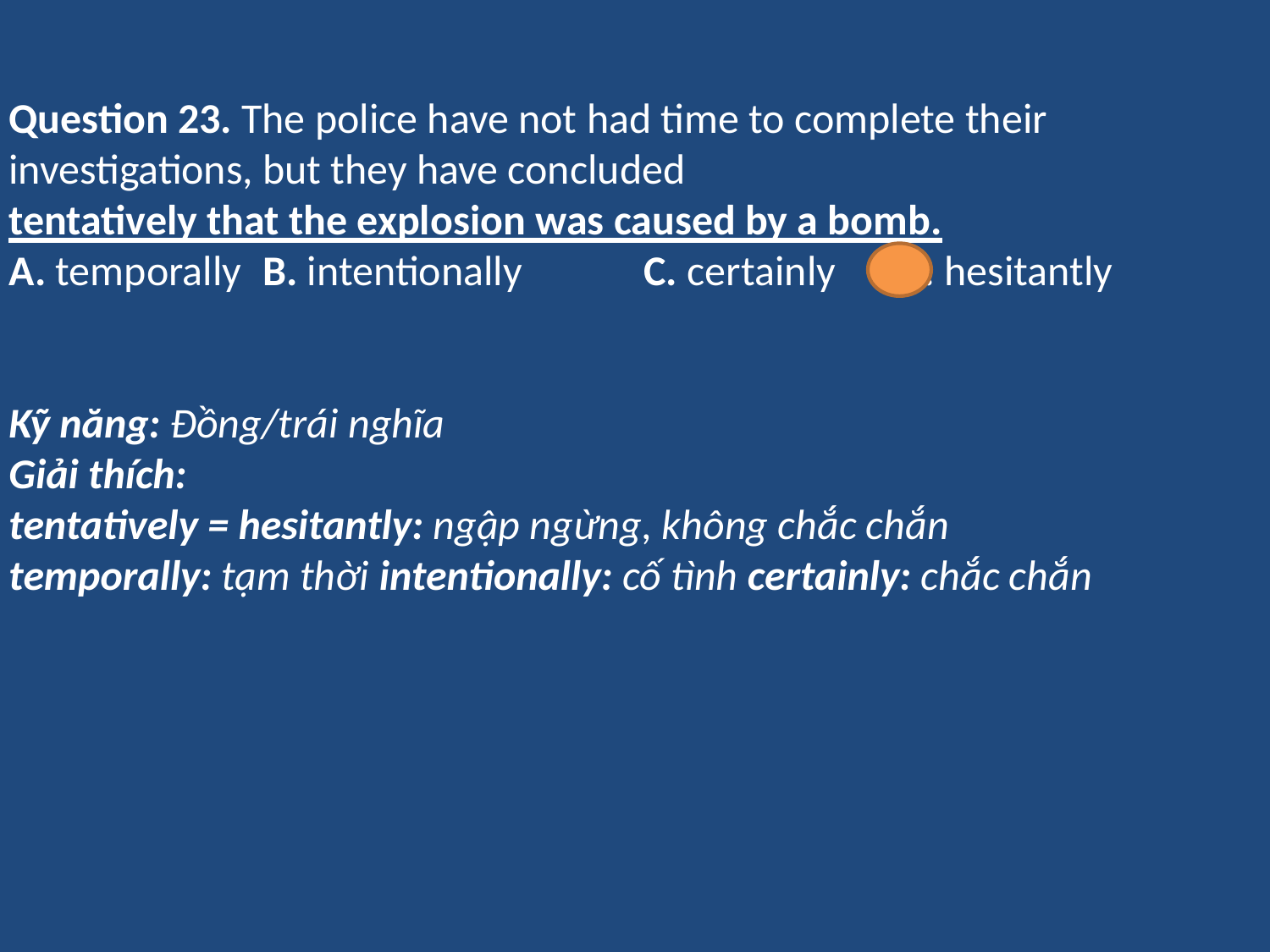

Question 23. The police have not had time to complete their investigations, but they have concluded
tentatively that the explosion was caused by a bomb.
A. temporally	B. intentionally	C. certainly	D. hesitantly

Kỹ năng: Đồng/trái nghĩa
Giải thích:
tentatively = hesitantly: ngập ngừng, không chắc chắn
temporally: tạm thời intentionally: cố tình certainly: chắc chắn